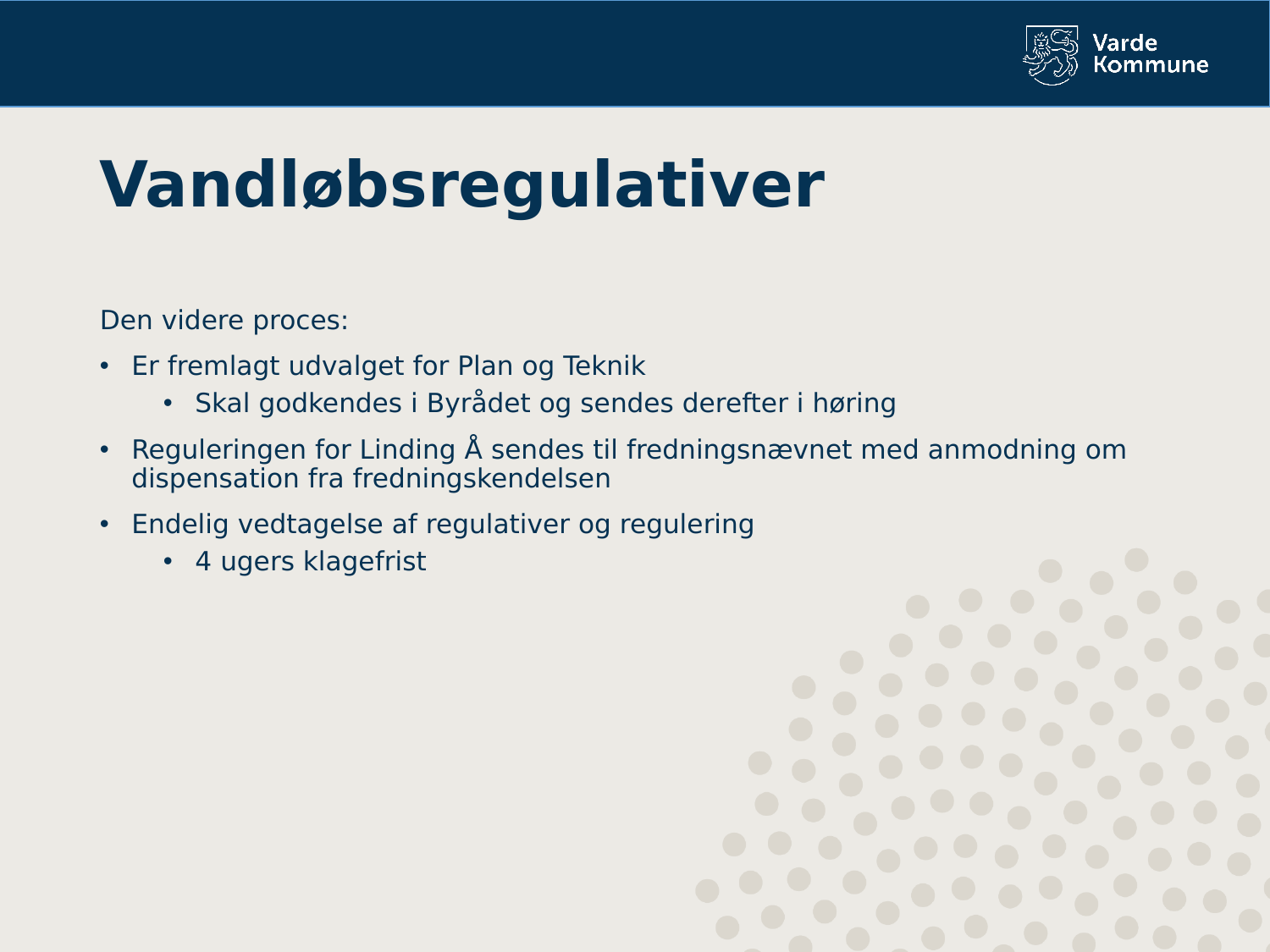

Vandløbsregulativer

Den videre proces:
Er fremlagt udvalget for Plan og Teknik
Skal godkendes i Byrådet og sendes derefter i høring
Reguleringen for Linding Å sendes til fredningsnævnet med anmodning om dispensation fra fredningskendelsen
Endelig vedtagelse af regulativer og regulering
4 ugers klagefrist